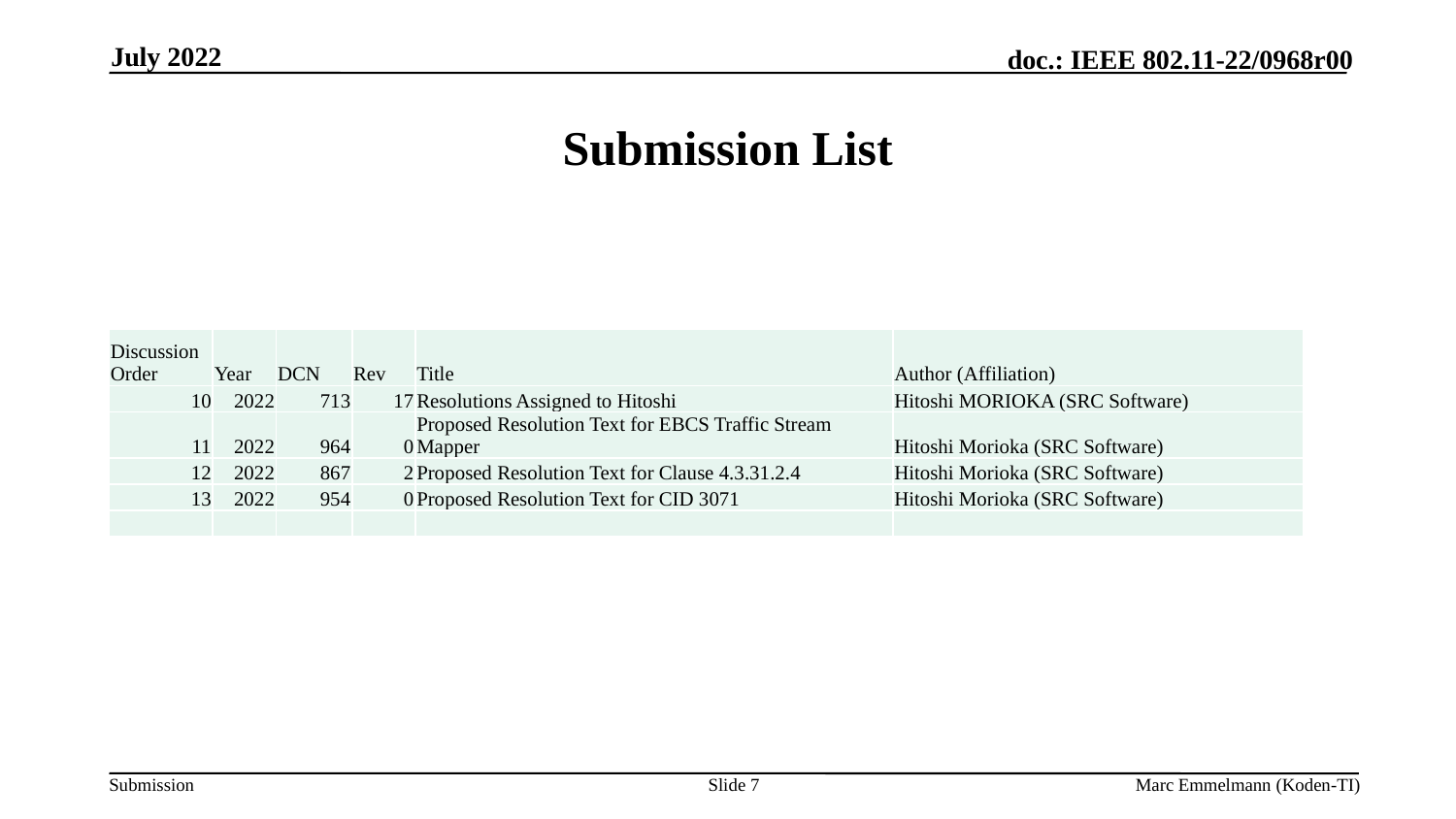

July 2022
# Submission List
| Discussion Order | Year | DCN | Rev | Title | Author (Affiliation) |
| --- | --- | --- | --- | --- | --- |
| 10 | 2022 | 713 | 17 | Resolutions Assigned to Hitoshi | Hitoshi MORIOKA (SRC Software) |
| 11 | 2022 | 964 | 0 | Proposed Resolution Text for EBCS Traffic Stream Mapper | Hitoshi Morioka (SRC Software) |
| 12 | 2022 | 867 | 2 | Proposed Resolution Text for Clause 4.3.31.2.4 | Hitoshi Morioka (SRC Software) |
| 13 | 2022 | 954 | 0 | Proposed Resolution Text for CID 3071 | Hitoshi Morioka (SRC Software) |
|  |  |  |  |  |  |
Slide 7
Marc Emmelmann (Koden-TI)